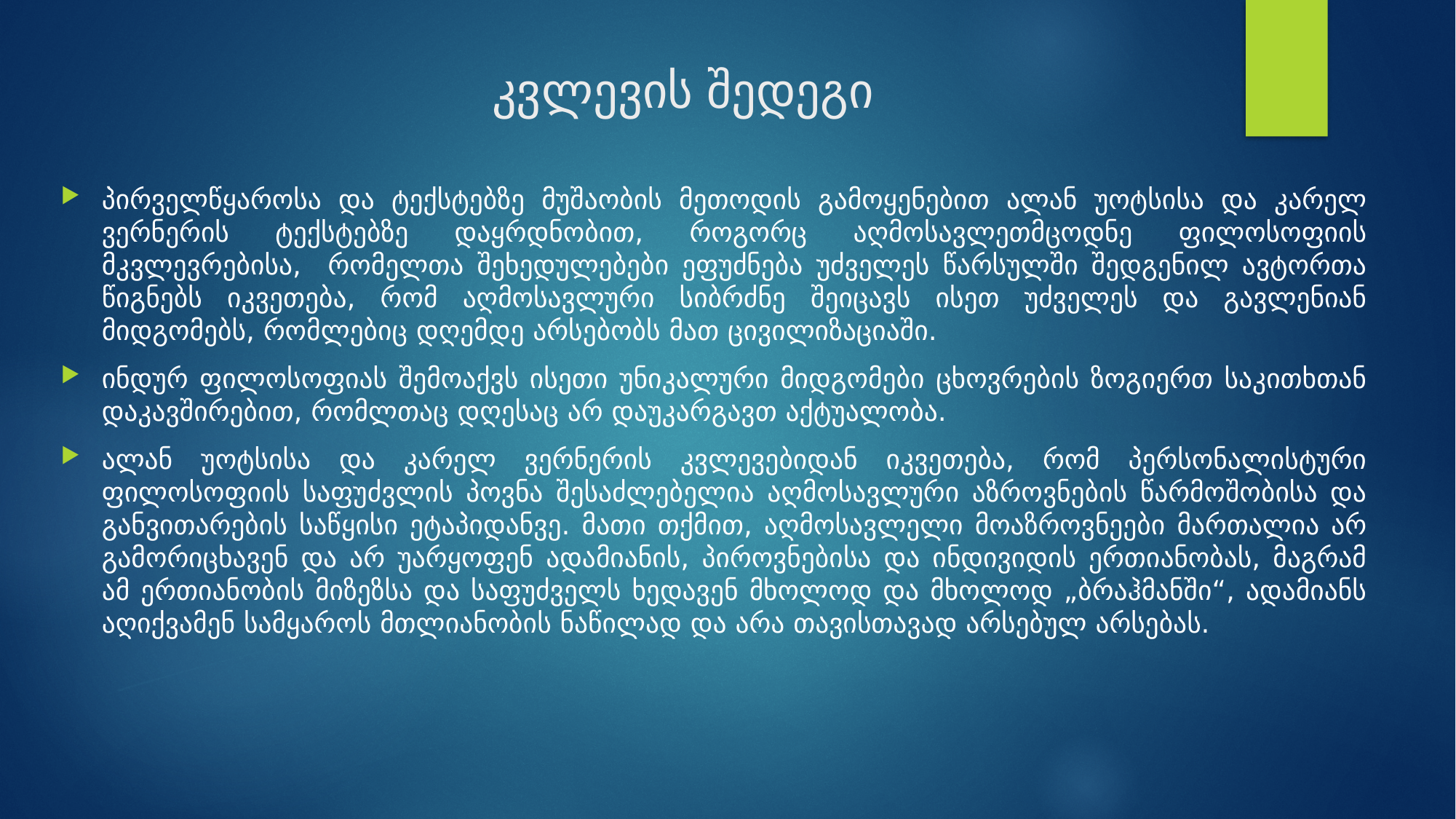

# კვლევის შედეგი
პირველწყაროსა და ტექსტებზე მუშაობის მეთოდის გამოყენებით ალან უოტსისა და კარელ ვერნერის ტექსტებზე დაყრდნობით, როგორც აღმოსავლეთმცოდნე ფილოსოფიის მკვლევრებისა,  რომელთა შეხედულებები ეფუძნება უძველეს წარსულში შედგენილ ავტორთა წიგნებს იკვეთება, რომ აღმოსავლური სიბრძნე შეიცავს ისეთ უძველეს და გავლენიან მიდგომებს, რომლებიც დღემდე არსებობს მათ ცივილიზაციაში.
ინდურ ფილოსოფიას შემოაქვს ისეთი უნიკალური მიდგომები ცხოვრების ზოგიერთ საკითხთან დაკავშირებით, რომლთაც დღესაც არ დაუკარგავთ აქტუალობა.
ალან უოტსისა და კარელ ვერნერის კვლევებიდან იკვეთება, რომ პერსონალისტური ფილოსოფიის საფუძვლის პოვნა შესაძლებელია აღმოსავლური აზროვნების წარმოშობისა და განვითარების საწყისი ეტაპიდანვე. მათი თქმით, აღმოსავლელი მოაზროვნეები მართალია არ გამორიცხავენ და არ უარყოფენ ადამიანის, პიროვნებისა და ინდივიდის ერთიანობას, მაგრამ ამ ერთიანობის მიზეზსა და საფუძველს ხედავენ მხოლოდ და მხოლოდ „ბრაჰმანში“, ადამიანს აღიქვამენ სამყაროს მთლიანობის ნაწილად და არა თავისთავად არსებულ არსებას.